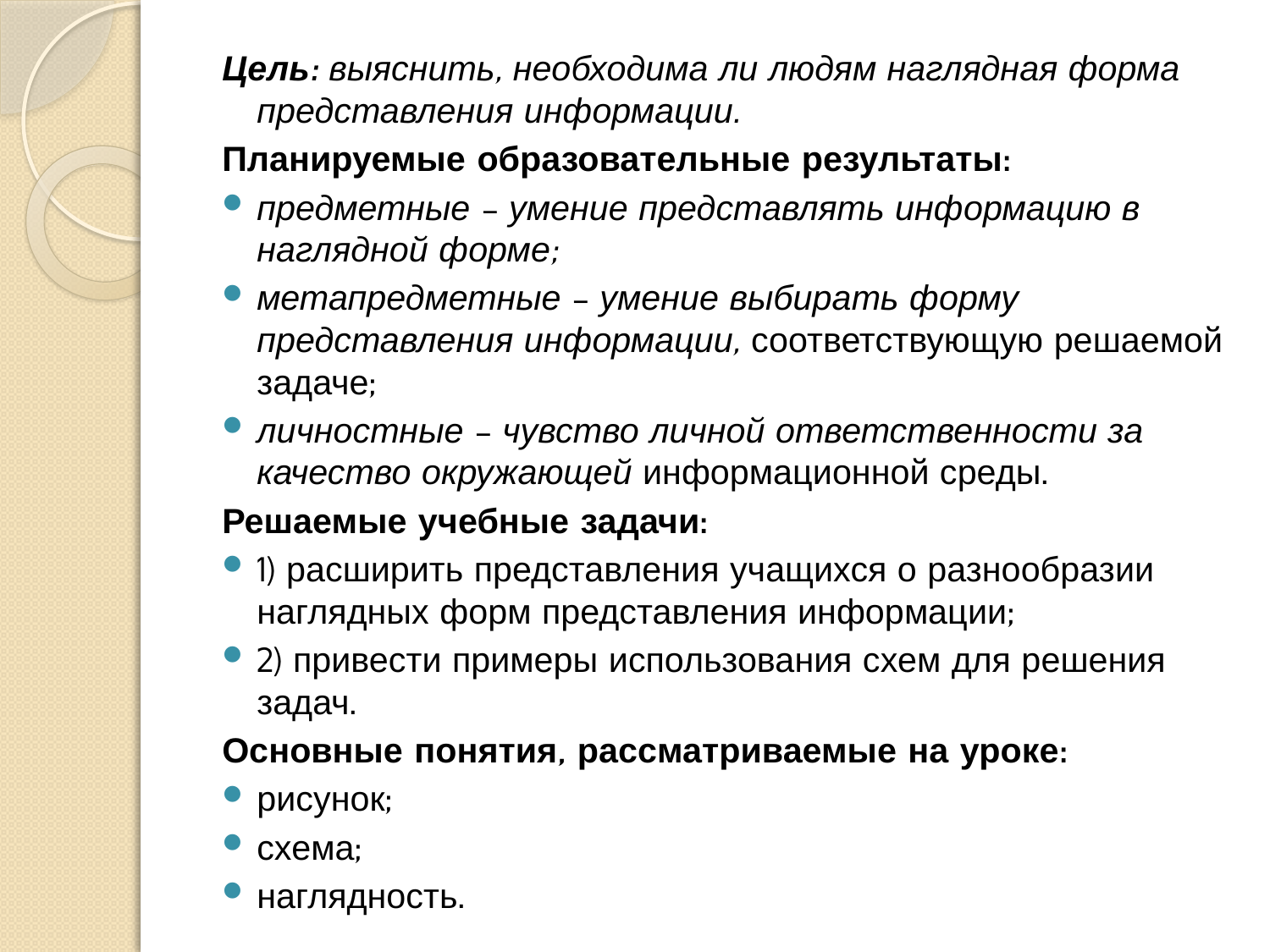

Цель: выяснить, необходима ли людям наглядная форма представления информации.
Планируемые образовательные результаты:
предметные – умение представлять информацию в наглядной форме;
метапредметные – умение выбирать форму представления информации, соответствующую решаемой задаче;
личностные – чувство личной ответственности за качество окружающей информационной среды.
Решаемые учебные задачи:
1) расширить представления учащихся о разнообразии наглядных форм представления информации;
2) привести примеры использования схем для решения задач.
Основные понятия, рассматриваемые на уроке:
рисунок;
схема;
наглядность.